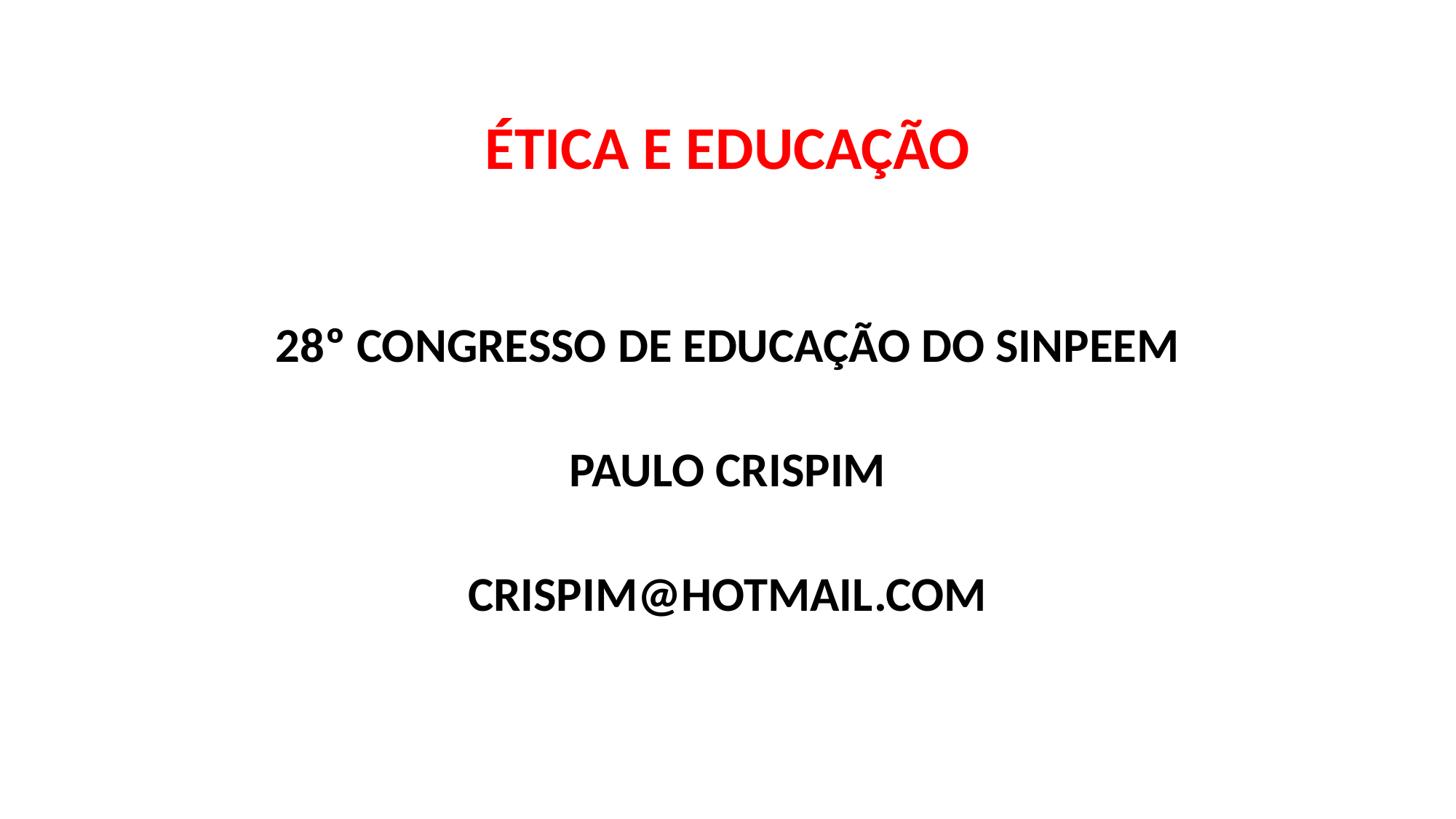

# ÉTICA E EDUCAÇÃO
28º CONGRESSO DE EDUCAÇÃO DO SINPEEM

PAULO CRISPIM

CRISPIM@HOTMAIL.COM